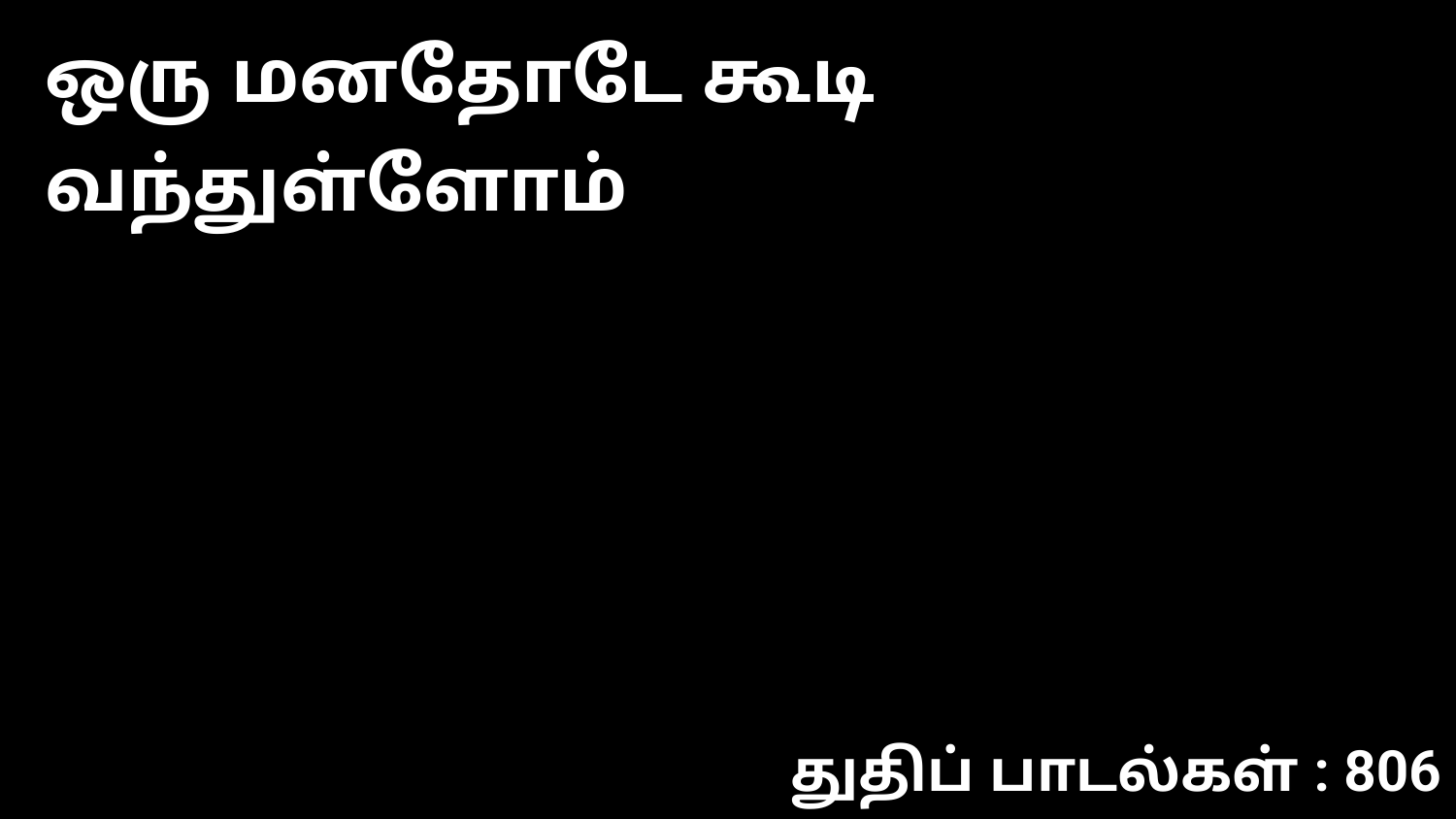

ஒரு மனதோடே கூடி வந்துள்ளோம்
துதிப் பாடல்கள் : 806